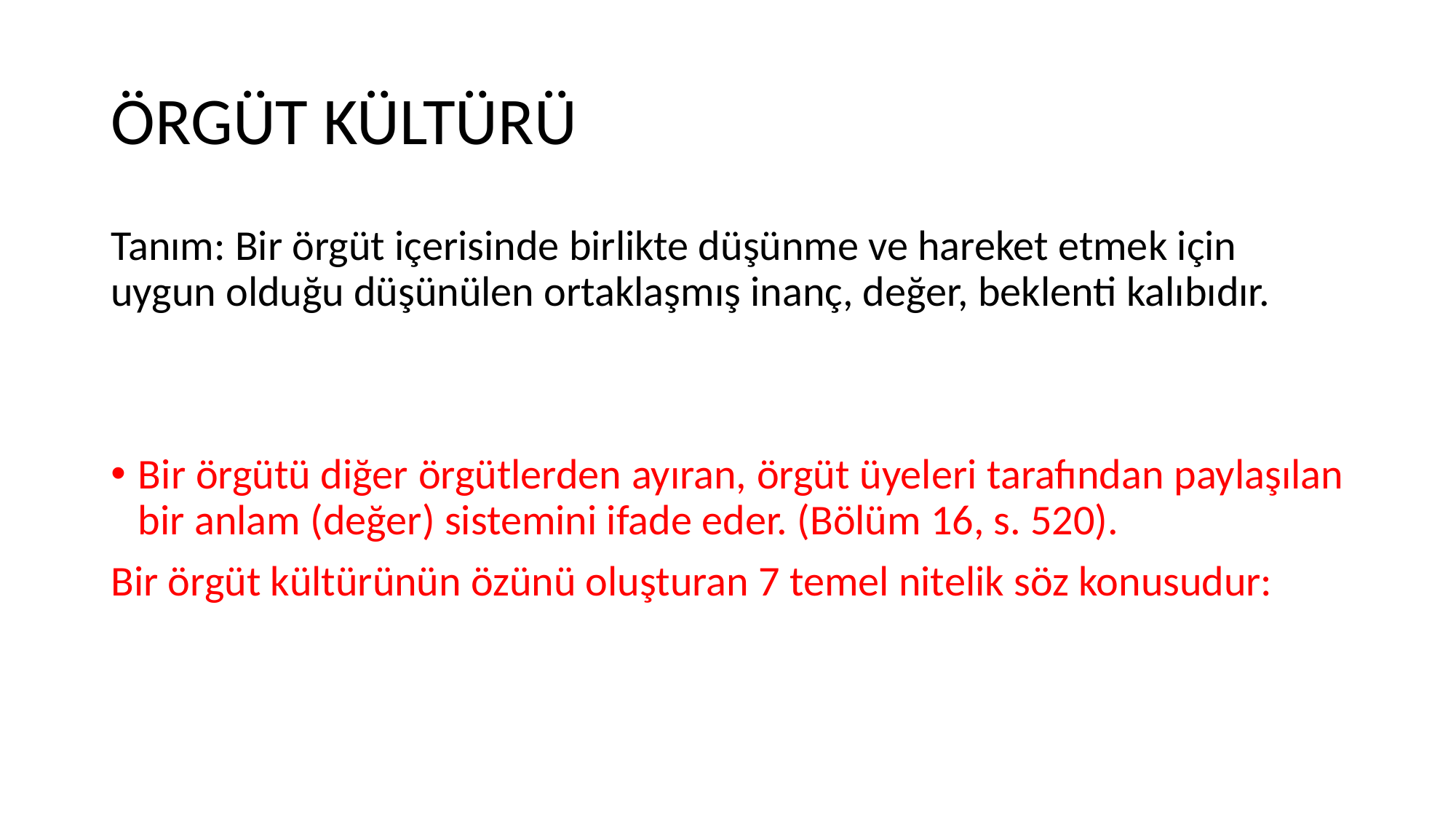

# ÖRGÜT KÜLTÜRÜ
Tanım: Bir örgüt içerisinde birlikte düşünme ve hareket etmek için uygun olduğu düşünülen ortaklaşmış inanç, değer, beklenti kalıbıdır.

Bir örgütü diğer örgütlerden ayıran, örgüt üyeleri tarafından paylaşılan bir anlam (değer) sistemini ifade eder. (Bölüm 16, s. 520).
Bir örgüt kültürünün özünü oluşturan 7 temel nitelik söz konusudur: